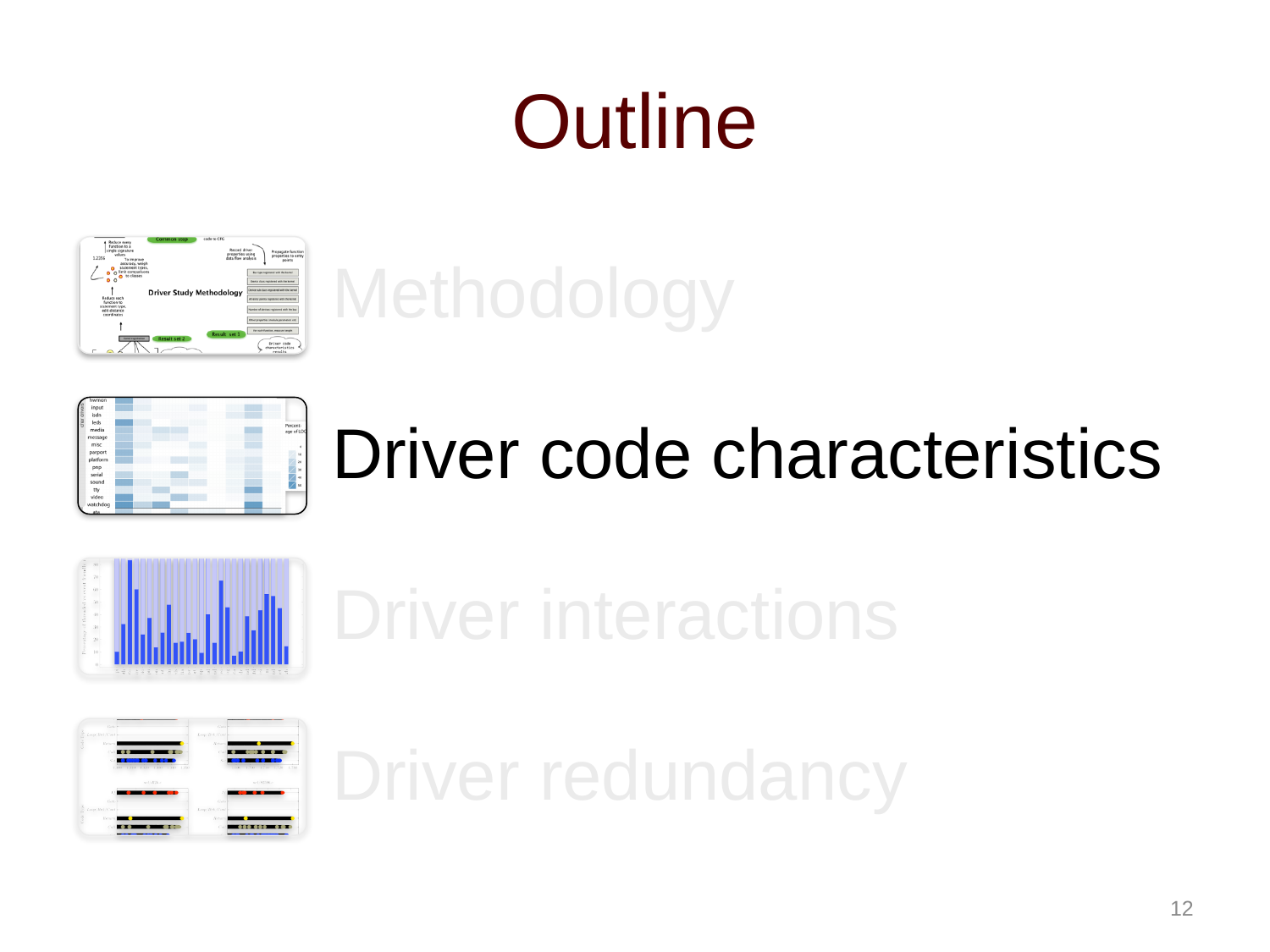

# Outline
Methodology
Driver code characteristics
Driver interactions
Driver redundancy
12